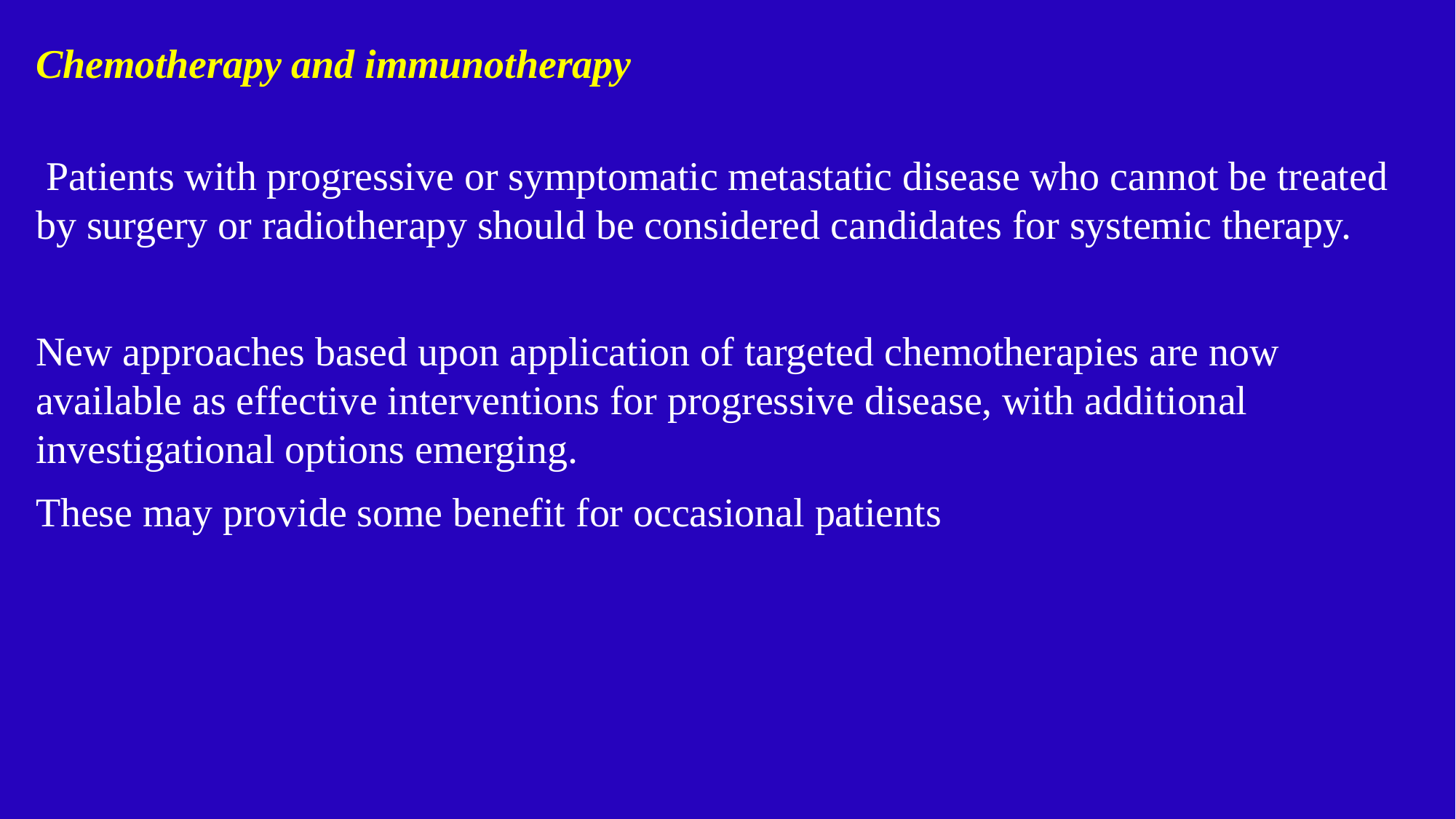

Chemotherapy and immunotherapy
 Patients with progressive or symptomatic metastatic disease who cannot be treated by surgery or radiotherapy should be considered candidates for systemic therapy.

New approaches based upon application of targeted chemotherapies are now available as effective interventions for progressive disease, with additional investigational options emerging.
These may provide some benefit for occasional patients

#